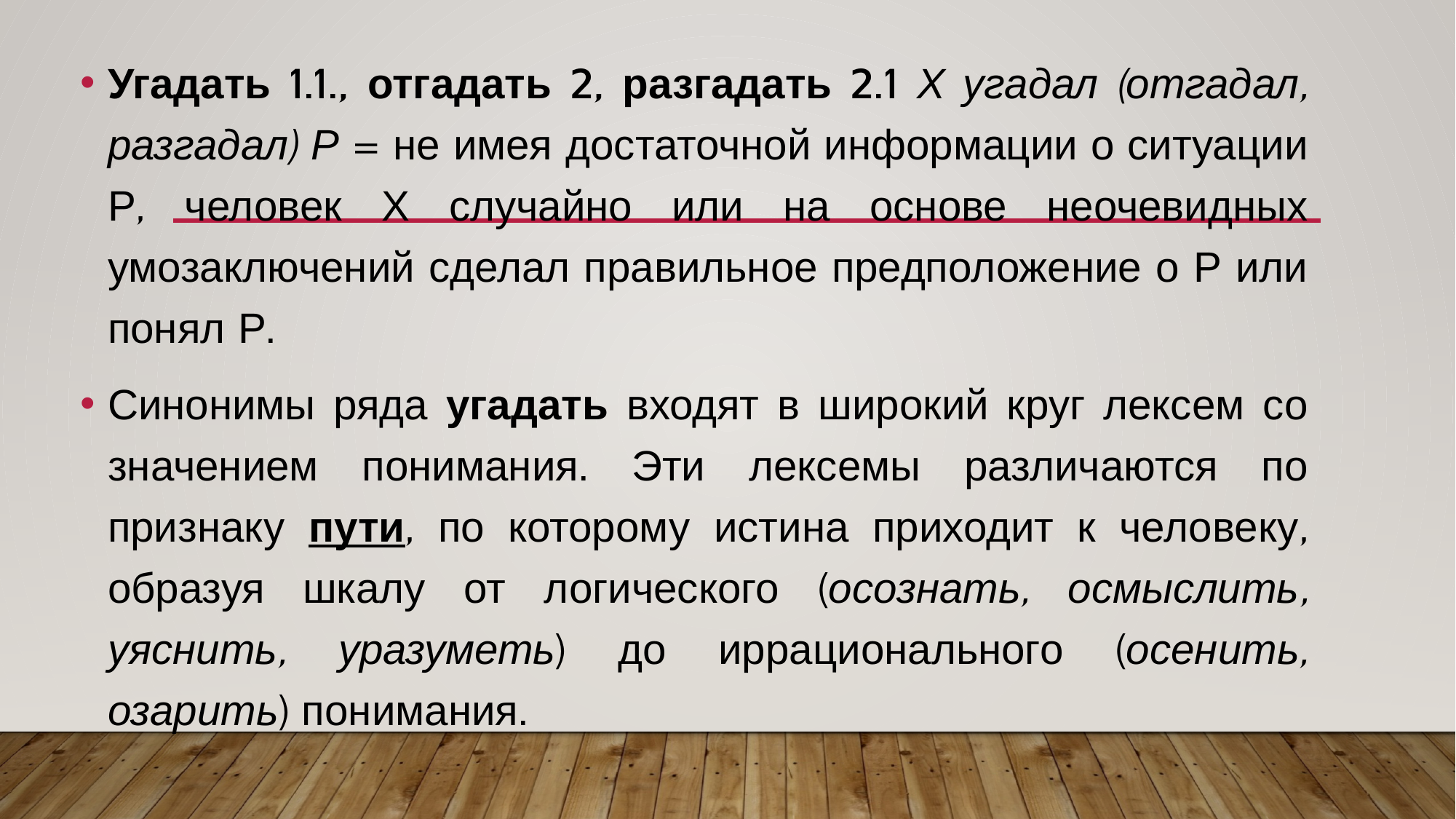

Угадать 1.1., отгадать 2, разгадать 2.1 Х угадал (отгадал, разгадал) Р = не имея достаточной информации о ситуации Р, человек Х случайно или на основе неочевидных умозаключений сделал правильное предположение о Р или понял Р.
Синонимы ряда угадать входят в широкий круг лексем со значением понимания. Эти лексемы различаются по признаку пути, по которому истина приходит к человеку, образуя шкалу от логического (осознать, осмыслить, уяснить, уразуметь) до иррационального (осенить, озарить) понимания.